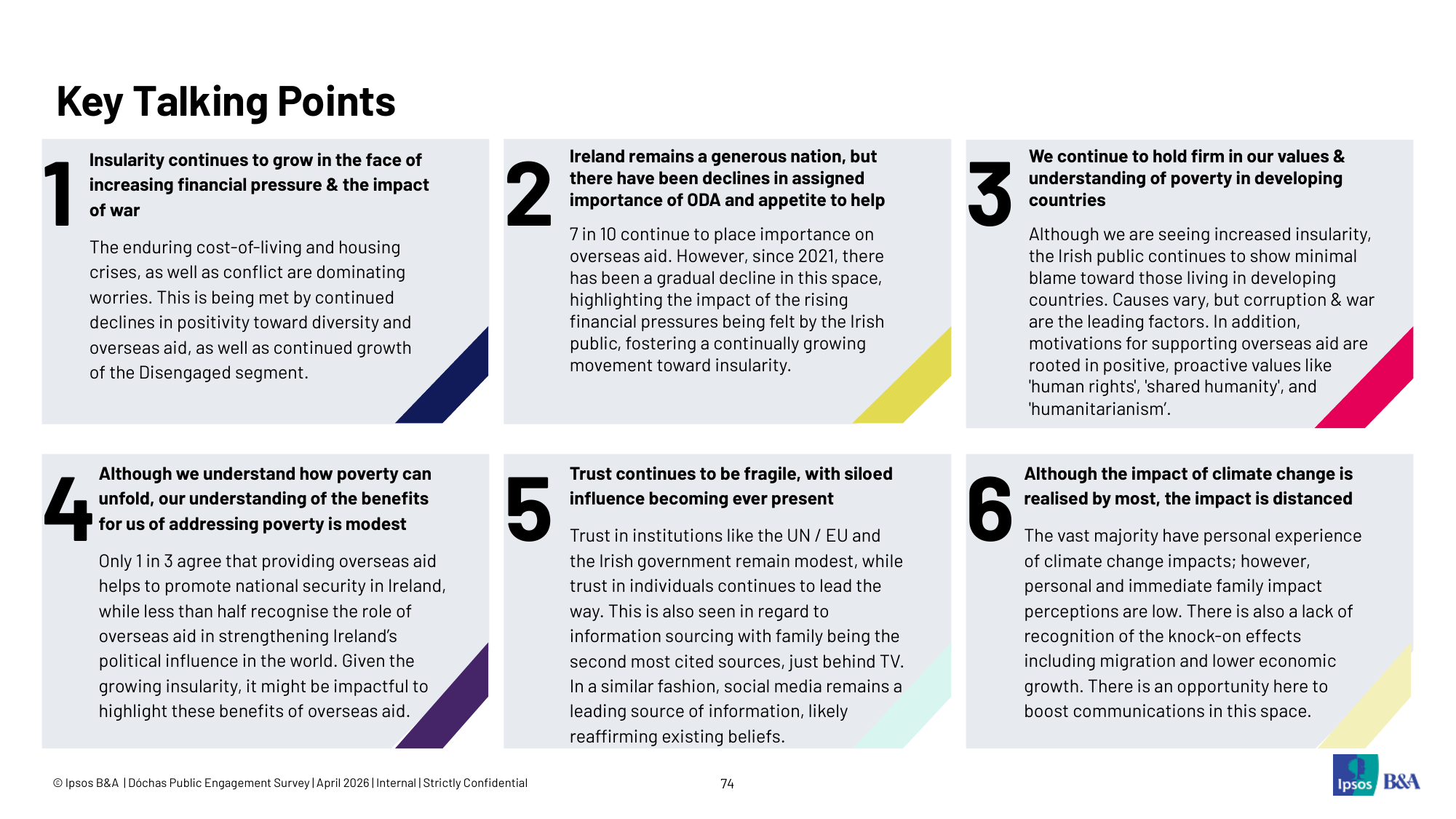

# Key Talking Points
3
2
1

Insularity continues to grow in the face of increasing financial pressure & the impact of war
The enduring cost-of-living and housing crises, as well as conflict are dominating worries. This is being met by continued declines in positivity toward diversity and overseas aid, as well as continued growth of the Disengaged segment.
Ireland remains a generous nation, but there have been declines in assigned importance of ODA and appetite to help
7 in 10 continue to place importance on overseas aid. However, since 2021, there has been a gradual decline in this space, highlighting the impact of the rising financial pressures being felt by the Irish public, fostering a continually growing movement toward insularity.
We continue to hold firm in our values & understanding of poverty in developing countries
Although we are seeing increased insularity, the Irish public continues to show minimal blame toward those living in developing countries. Causes vary, but corruption & war are the leading factors. In addition, motivations for supporting overseas aid are rooted in positive, proactive values like 'human rights', 'shared humanity', and 'humanitarianism’.

4
5
6

Trust continues to be fragile, with siloed influence becoming ever present
Trust in institutions like the UN / EU and the Irish government remain modest, while trust in individuals continues to lead the way. This is also seen in regard to information sourcing with family being the second most cited sources, just behind TV. In a similar fashion, social media remains a leading source of information, likely reaffirming existing beliefs.
Although the impact of climate change is realised by most, the impact is distanced
The vast majority have personal experience of climate change impacts; however, personal and immediate family impact perceptions are low. There is also a lack of recognition of the knock-on effects including migration and lower economic growth. There is an opportunity here to boost communications in this space.
Although we understand how poverty can unfold, our understanding of the benefits for us of addressing poverty is modest
Only 1 in 3 agree that providing overseas aid helps to promote national security in Ireland, while less than half recognise the role of overseas aid in strengthening Ireland’s political influence in the world. Given the growing insularity, it might be impactful to highlight these benefits of overseas aid.